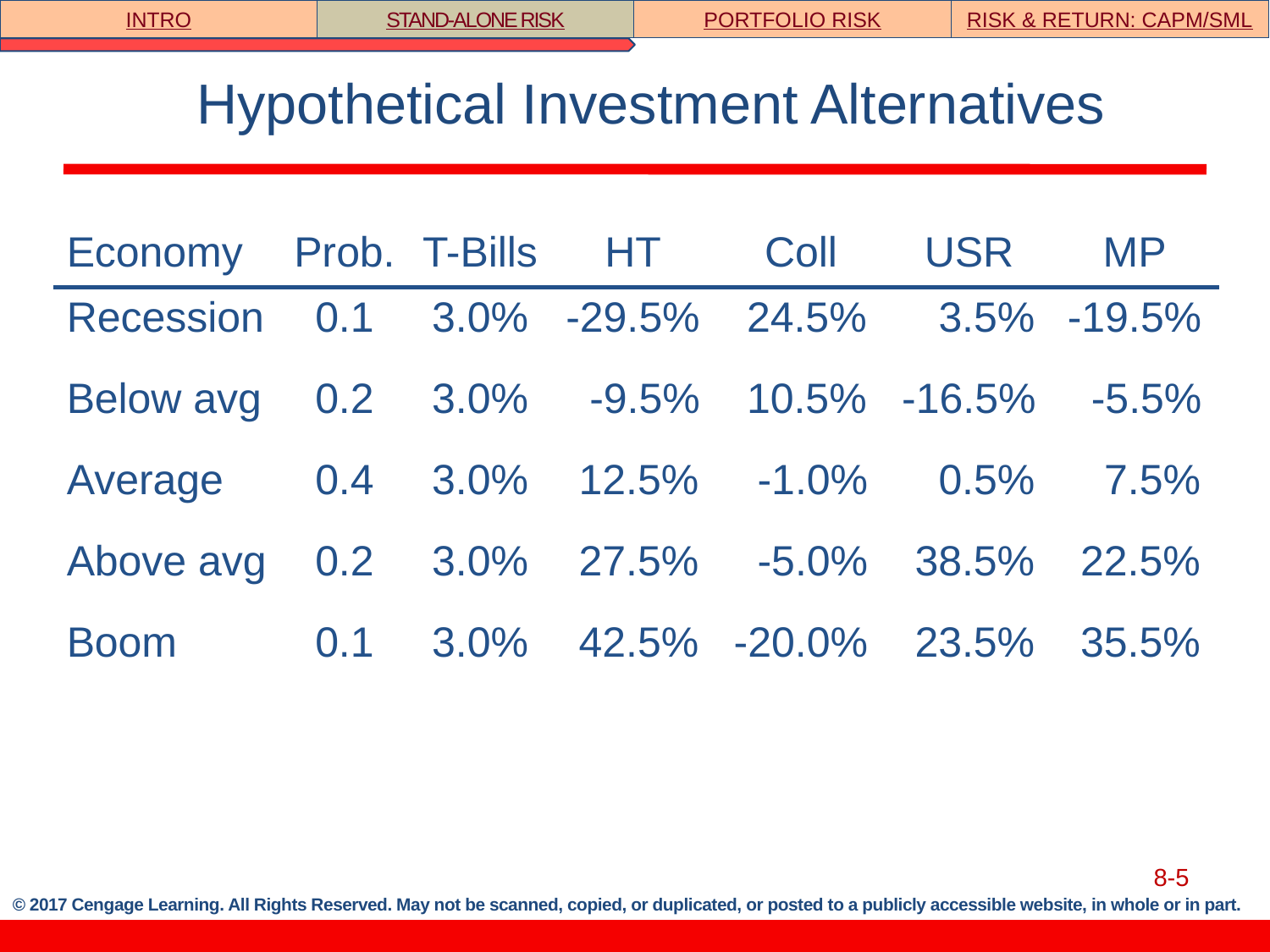

INTRO
STAND-ALONE RISK
PORTFOLIO RISK
RISK & RETURN: CAPM/SML

# Hypothetical Investment Alternatives
| Economy | Prob. | T-Bills | HT | Coll | USR | MP |
| --- | --- | --- | --- | --- | --- | --- |
| Recession | 0.1 | 3.0% | -29.5% | 24.5% | 3.5% | -19.5% |
| Below avg | 0.2 | 3.0% | -9.5% | 10.5% | -16.5% | -5.5% |
| Average | 0.4 | 3.0% | 12.5% | -1.0% | 0.5% | 7.5% |
| Above avg | 0.2 | 3.0% | 27.5% | -5.0% | 38.5% | 22.5% |
| Boom | 0.1 | 3.0% | 42.5% | -20.0% | 23.5% | 35.5% |
8-5